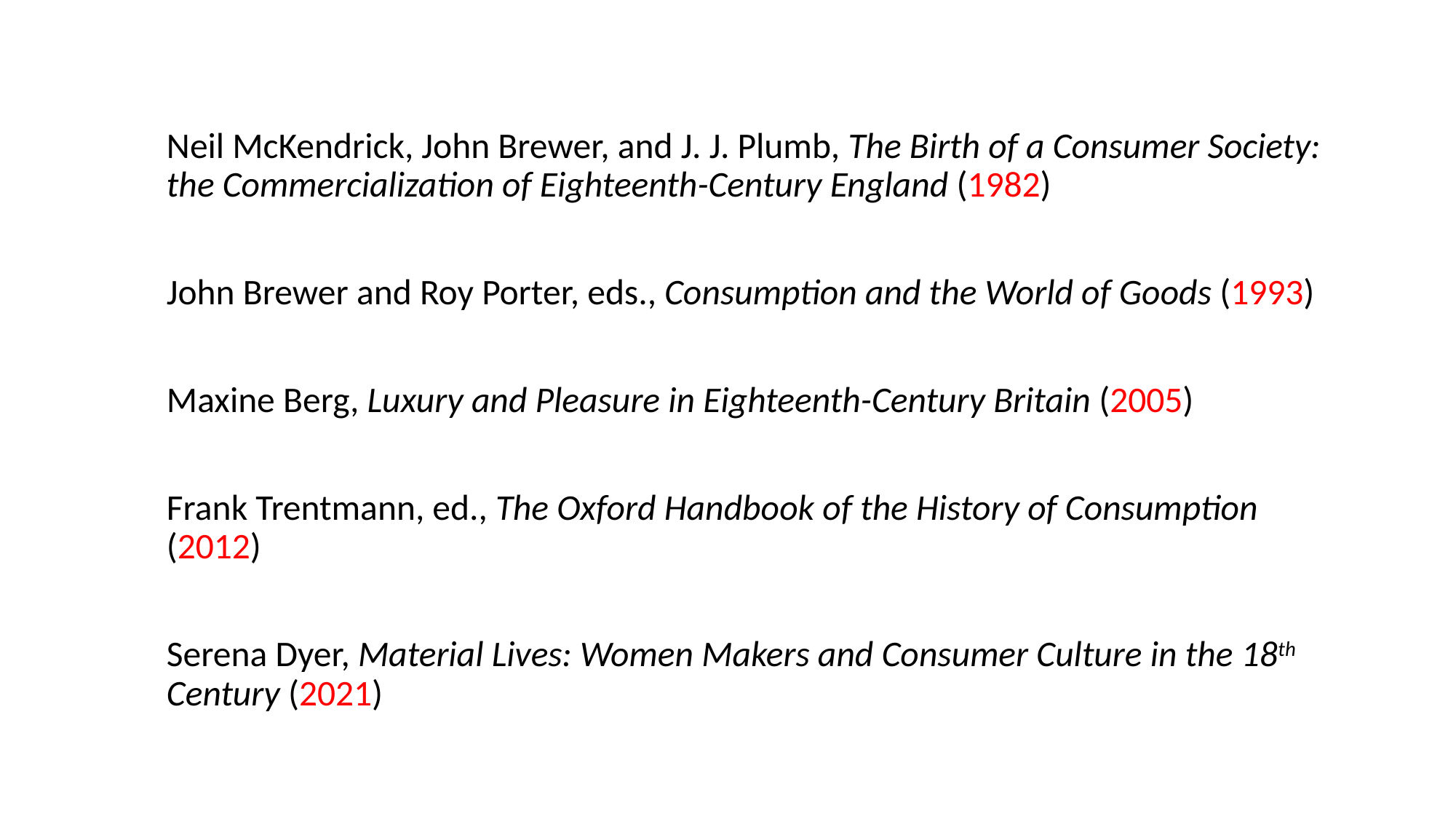

Neil McKendrick, John Brewer, and J. J. Plumb, The Birth of a Consumer Society: the Commercialization of Eighteenth-Century England (1982)

John Brewer and Roy Porter, eds., Consumption and the World of Goods (1993)

Maxine Berg, Luxury and Pleasure in Eighteenth-Century Britain (2005)

Frank Trentmann, ed., The Oxford Handbook of the History of Consumption (2012)

Serena Dyer, Material Lives: Women Makers and Consumer Culture in the 18th Century (2021)